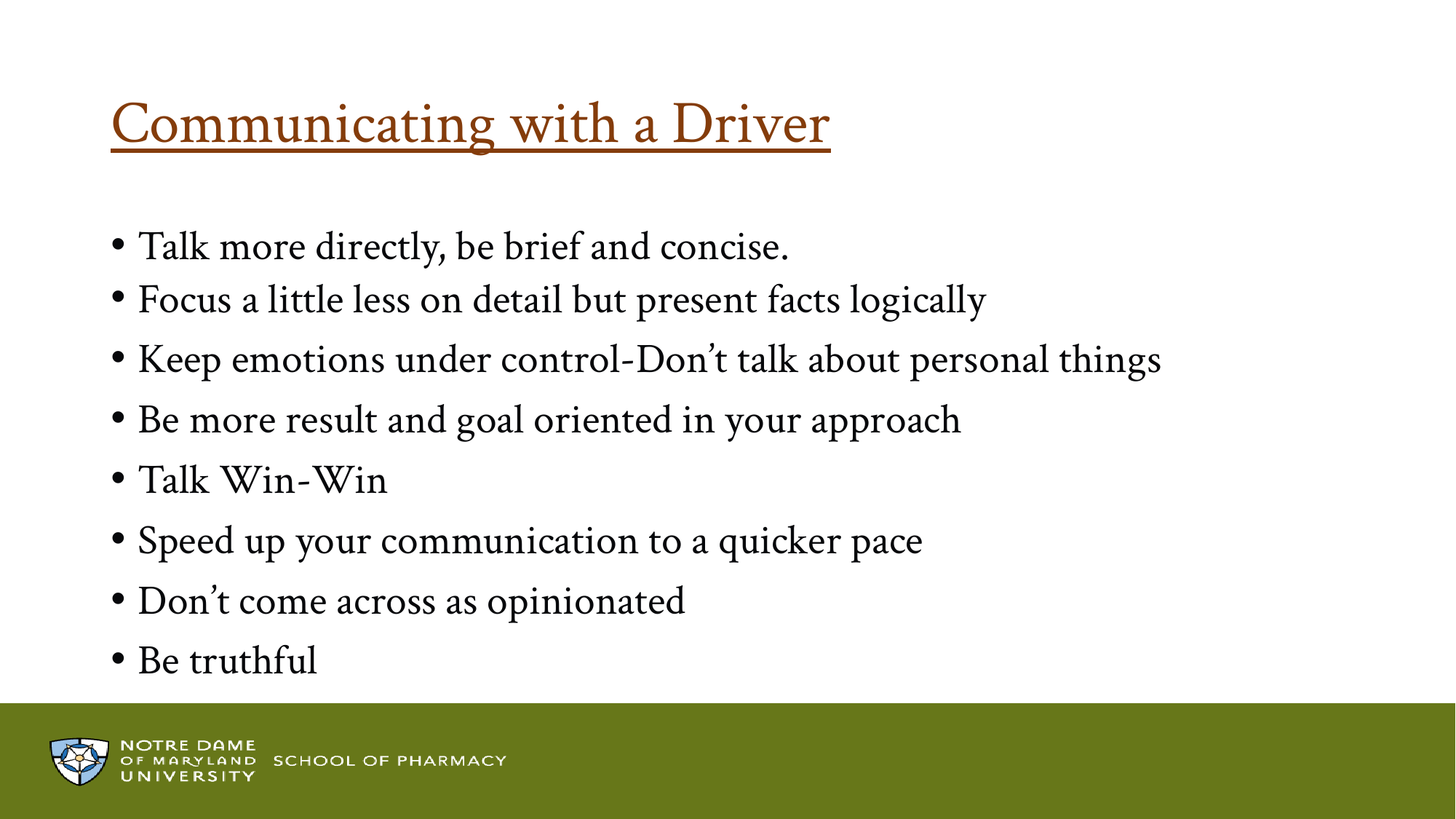

# Communicating with a Driver
Talk more directly, be brief and concise.
Focus a little less on detail but present facts logically
Keep emotions under control-Don’t talk about personal things
Be more result and goal oriented in your approach
Talk Win-Win
Speed up your communication to a quicker pace
Don’t come across as opinionated
Be truthful